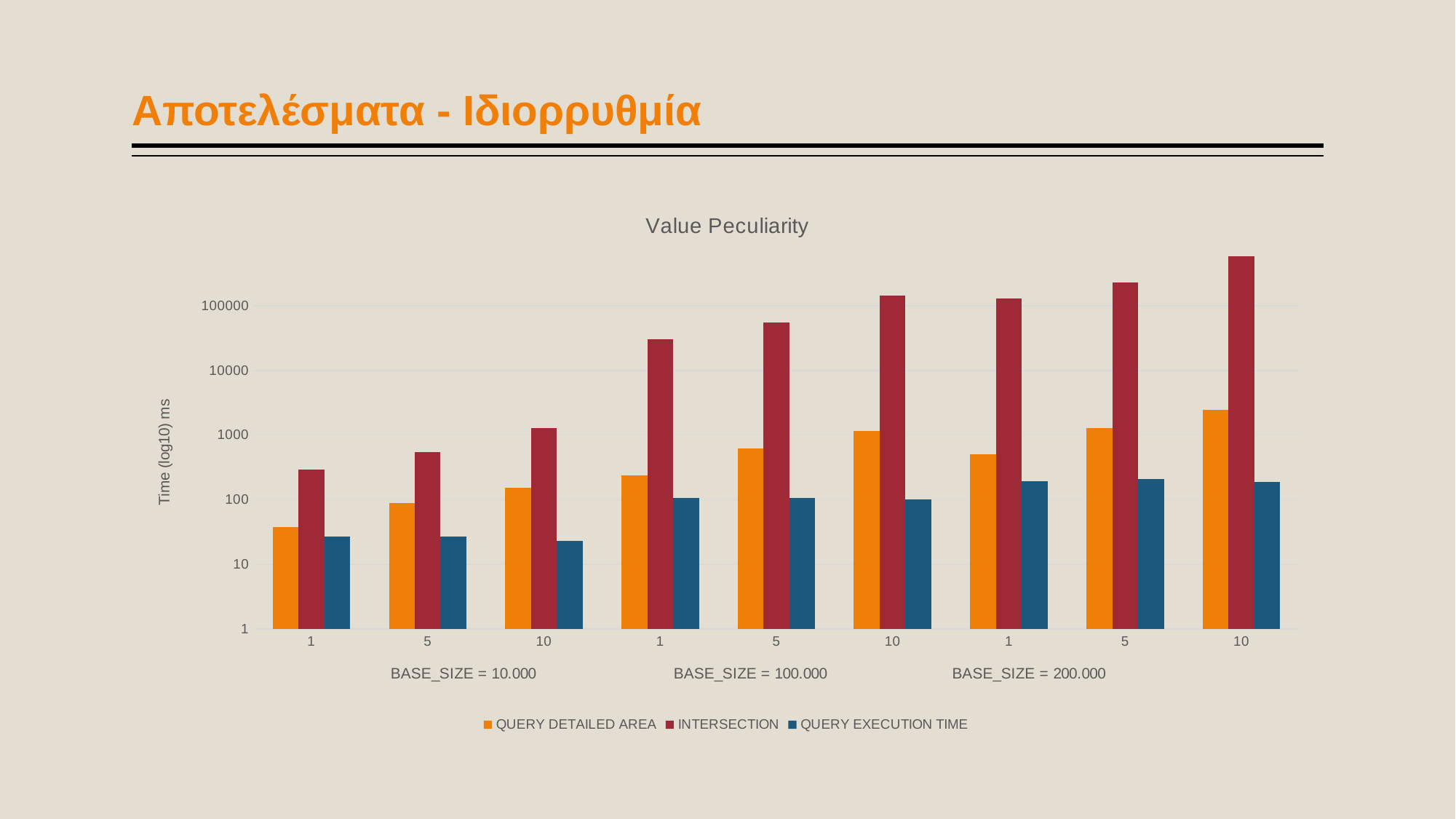

# Αποτελέσματα - Ιδιορρυθμία

### Chart: Value Peculiarity

| Category | QUERY DETAILED AREA | INTERSECTION | QUERY EXECUTION TIME  |
|---|---|---|---|
| 1 | 37.4 | 294.2 | 27.2 |
| 5 | 88.0 | 542.2 | 26.8 |
| 10 | 151.8 | 1299.2 | 22.8 |
| 1 | 238.4 | 30505.6 | 106.2 |
| 5 | 628.0 | 55430.4 | 105.8 |
| 10 | 1169.6 | 143710.6 | 101.6 |
| 1 | 498.6 | 129627.6 | 191.0 |
| 5 | 1289.0 | 230138.8 | 208.6 |
| 10 | 2427.8 | 582497.2 | 188.8 |